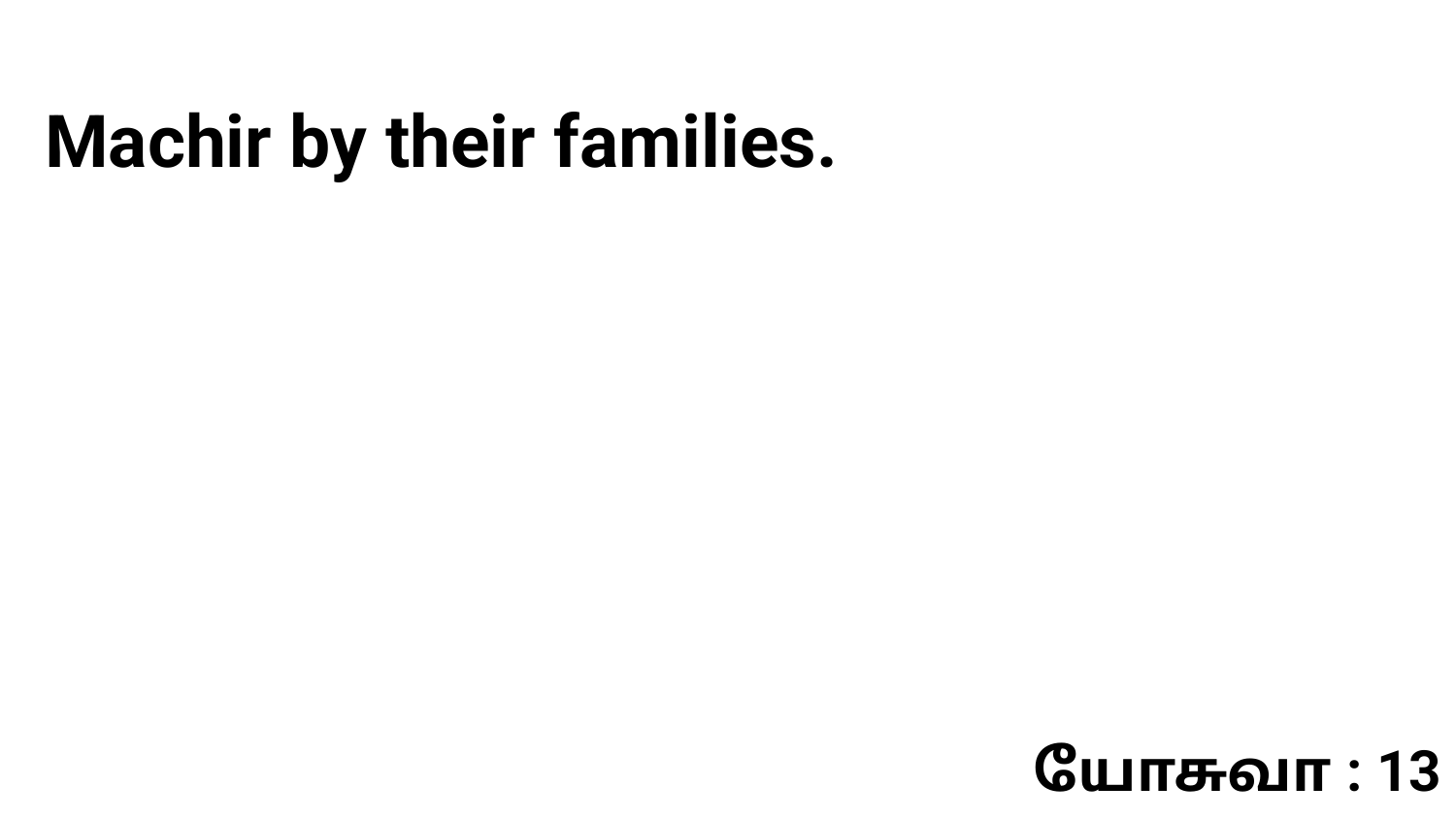

Machir by their families.
யோசுவா : 13